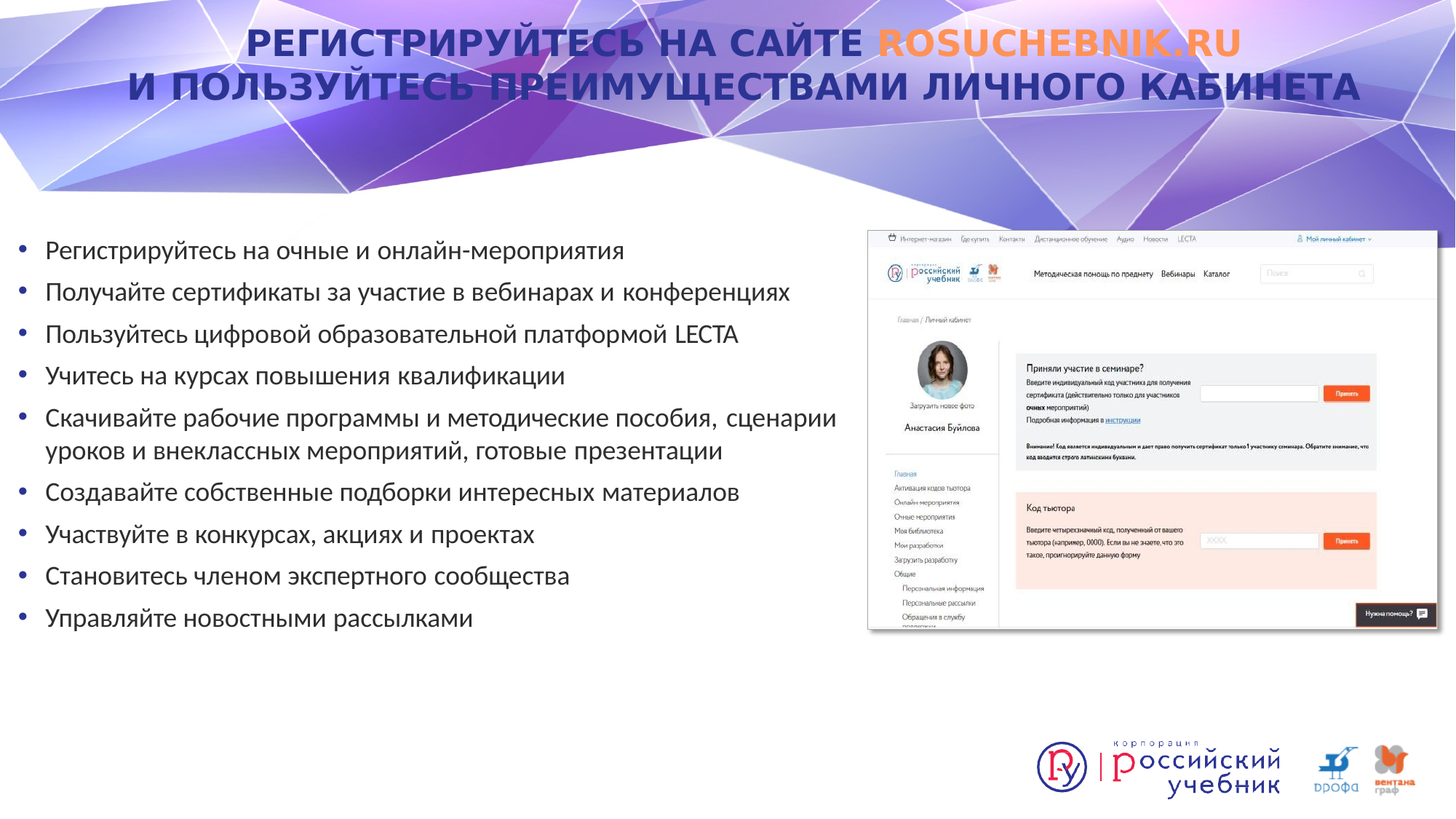

# РЕГИСТРИРУЙТЕСЬ НА САЙТЕ ROSUCHEBNIK.RU
И ПОЛЬЗУЙТЕСЬ ПРЕИМУЩЕСТВАМИ ЛИЧНОГО КАБИНЕТА
Регистрируйтесь на очные и онлайн-мероприятия
Получайте сертификаты за участие в вебинарах и конференциях
Пользуйтесь цифровой образовательной платформой LECTA
Учитесь на курсах повышения квалификации
Скачивайте рабочие программы и методические пособия, сценарии
уроков и внеклассных мероприятий, готовые презентации
Создавайте собственные подборки интересных материалов
Участвуйте в конкурсах, акциях и проектах
Становитесь членом экспертного сообщества
Управляйте новостными рассылками